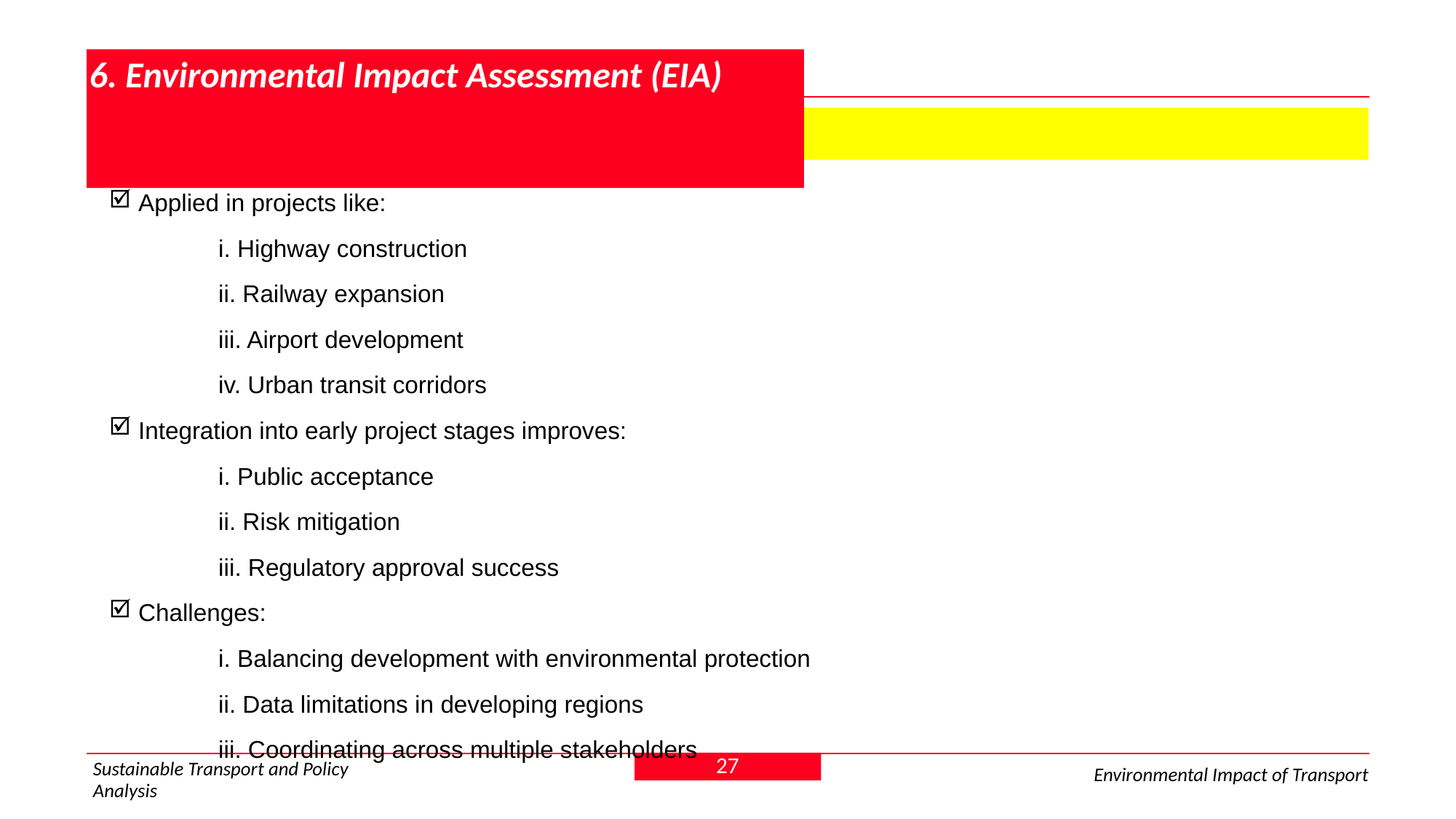

# 6. Environmental Impact Assessment (EIA)
 6.3 EIA in transport project planning
 Applied in projects like:
	i. Highway construction
	ii. Railway expansion
	iii. Airport development
	iv. Urban transit corridors
 Integration into early project stages improves:
	i. Public acceptance
	ii. Risk mitigation
	iii. Regulatory approval success
 Challenges:
	i. Balancing development with environmental protection
	ii. Data limitations in developing regions
	iii. Coordinating across multiple stakeholders
27
Sustainable Transport and Policy Analysis
Environmental Impact of Transport